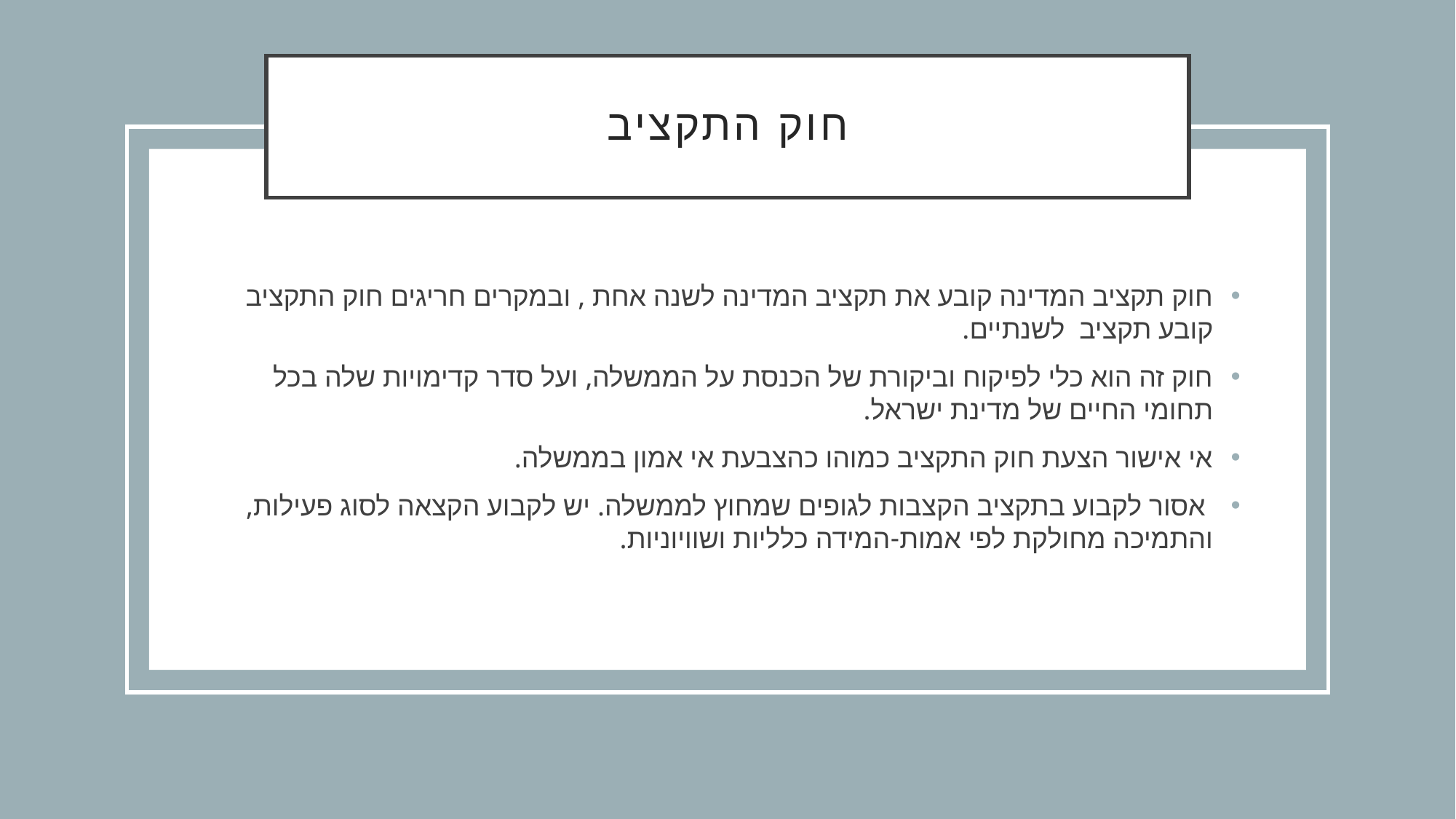

# חוק התקציב

חוק תקציב המדינה קובע את תקציב המדינה לשנה אחת , ובמקרים חריגים חוק התקציב קובע תקציב  לשנתיים.
חוק זה הוא כלי לפיקוח וביקורת של הכנסת על הממשלה, ועל סדר קדימויות שלה בכל תחומי החיים של מדינת ישראל.
אי אישור הצעת חוק התקציב כמוהו כהצבעת אי אמון בממשלה.
 אסור לקבוע בתקציב הקצבות לגופים שמחוץ לממשלה. יש לקבוע הקצאה לסוג פעילות, והתמיכה מחולקת לפי אמות-המידה כלליות ושוויוניות.